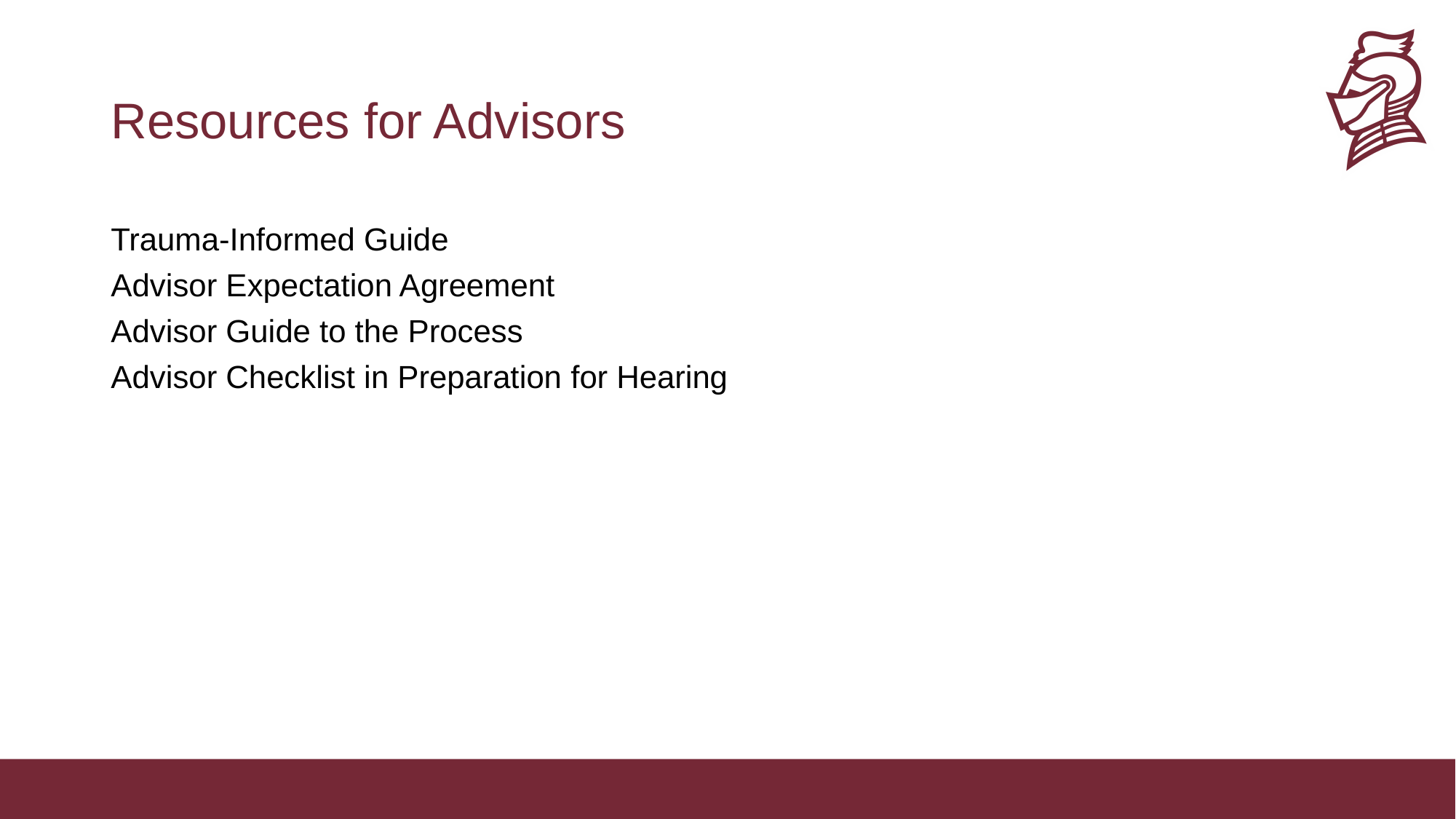

# Resources for Advisors
Trauma-Informed Guide
Advisor Expectation Agreement
Advisor Guide to the Process
Advisor Checklist in Preparation for Hearing